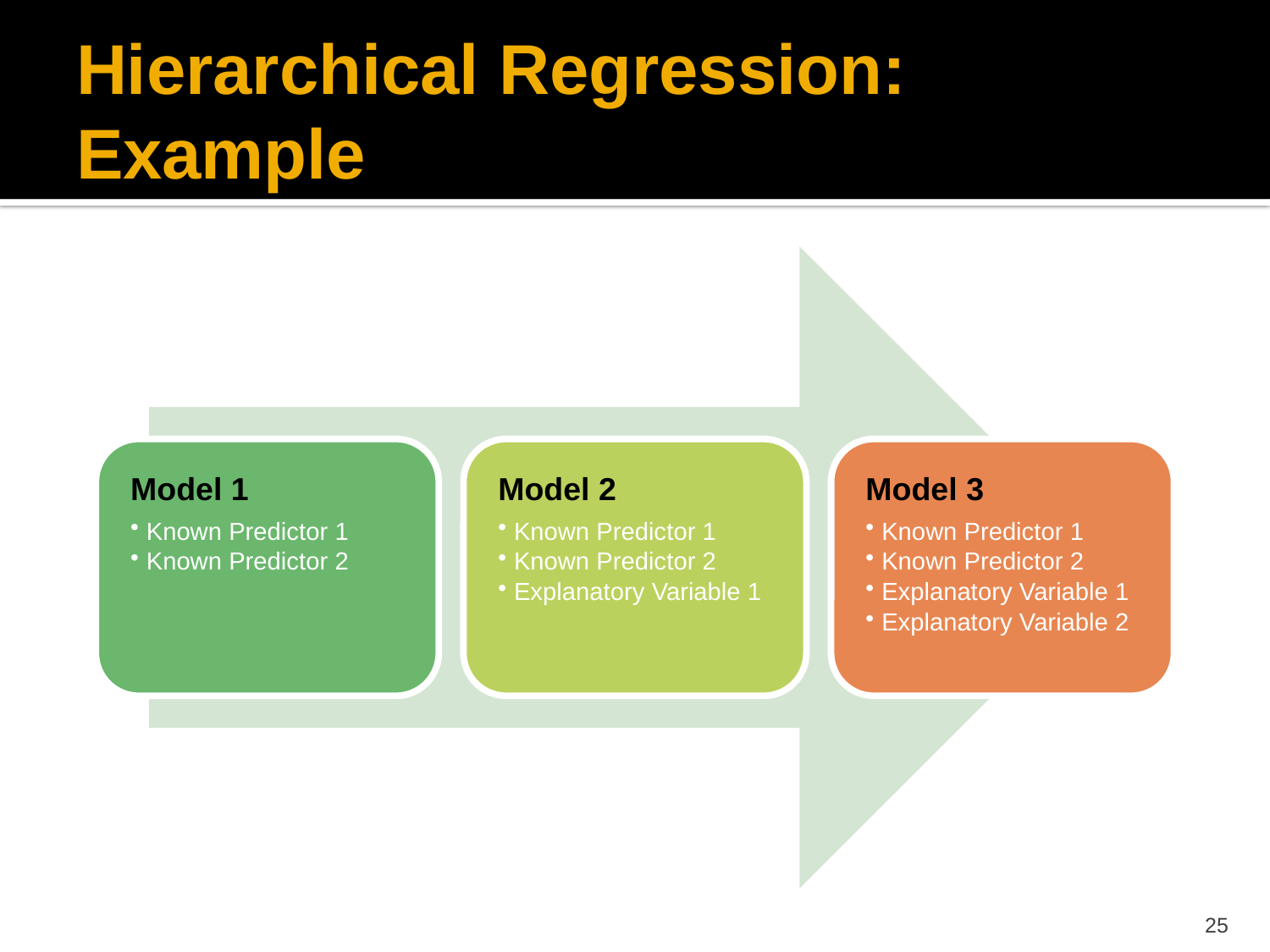

# Hierarchical Regression: Example
Model 1
Known Predictor 1
Known Predictor 2
Model 2
Known Predictor 1
Known Predictor 2
Explanatory Variable 1
Model 3
Known Predictor 1
Known Predictor 2
Explanatory Variable 1
Explanatory Variable 2

25